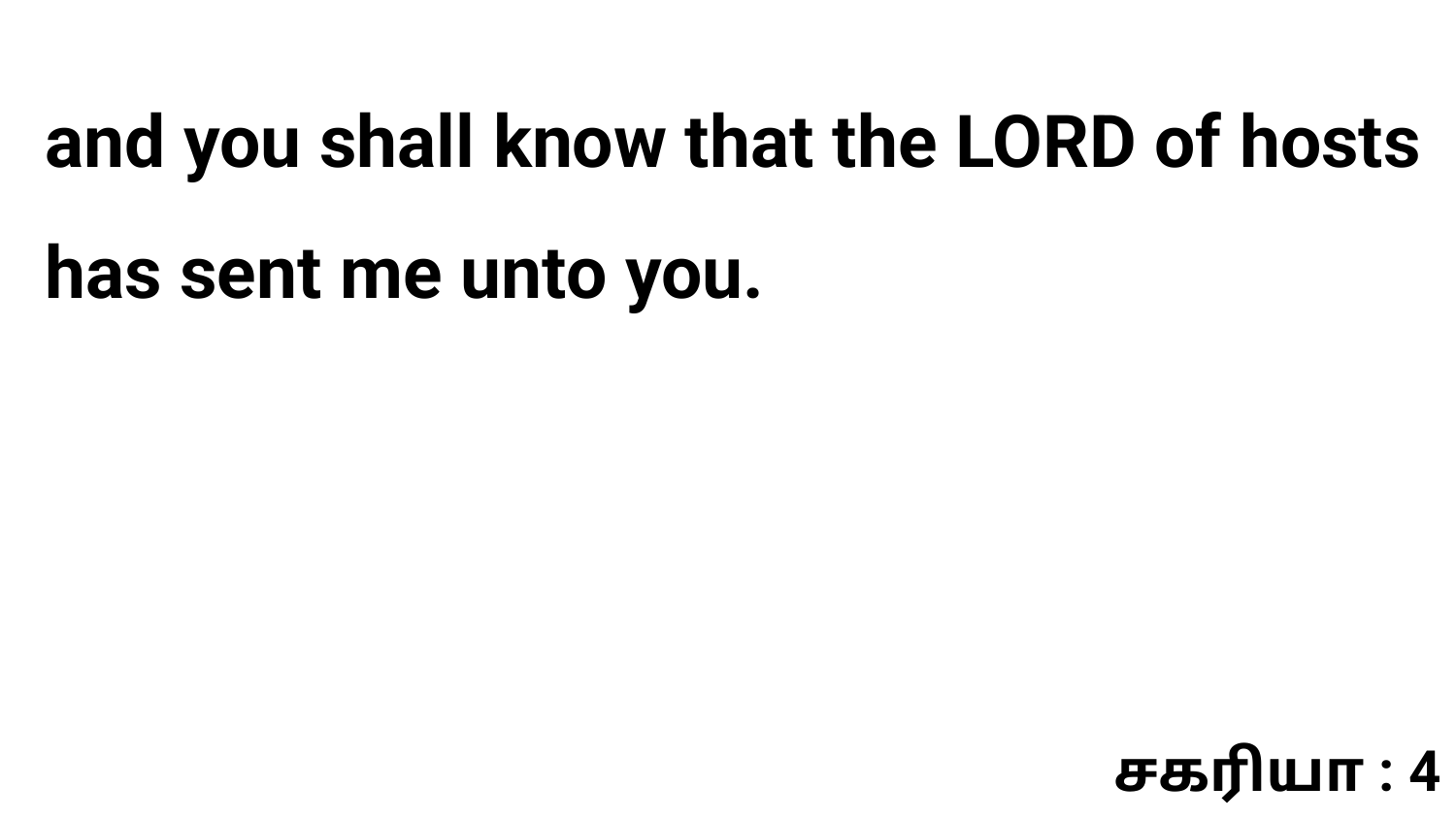

and you shall know that the LORD of hosts has sent me unto you.
சகரியா : 4